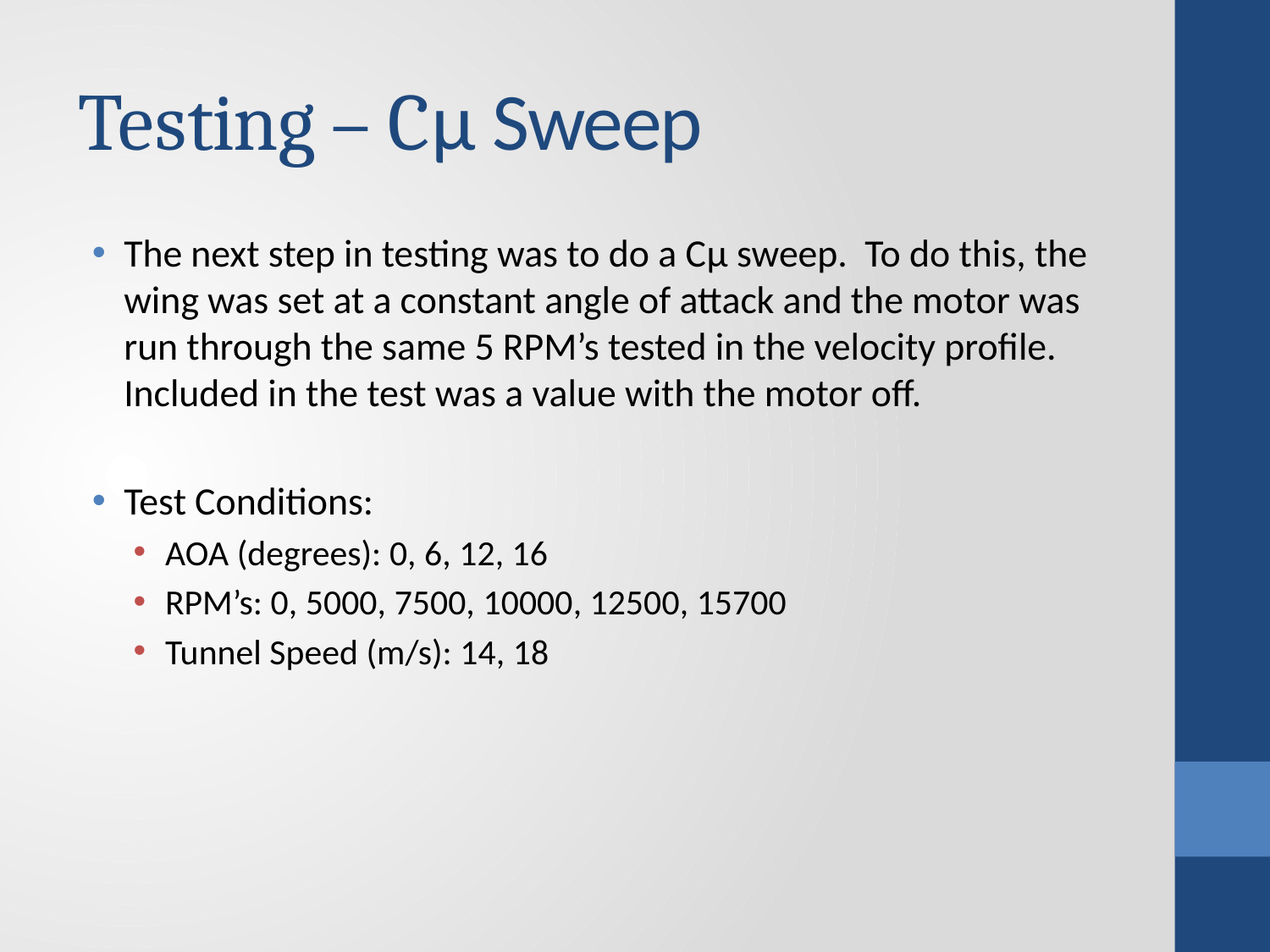

# Testing – Cμ Sweep
The next step in testing was to do a Cμ sweep.  To do this, the wing was set at a constant angle of attack and the motor was run through the same 5 RPM’s tested in the velocity profile.  Included in the test was a value with the motor off.

Test Conditions:
AOA (degrees): 0, 6, 12, 16
RPM’s: 0, 5000, 7500, 10000, 12500, 15700
Tunnel Speed (m/s): 14, 18